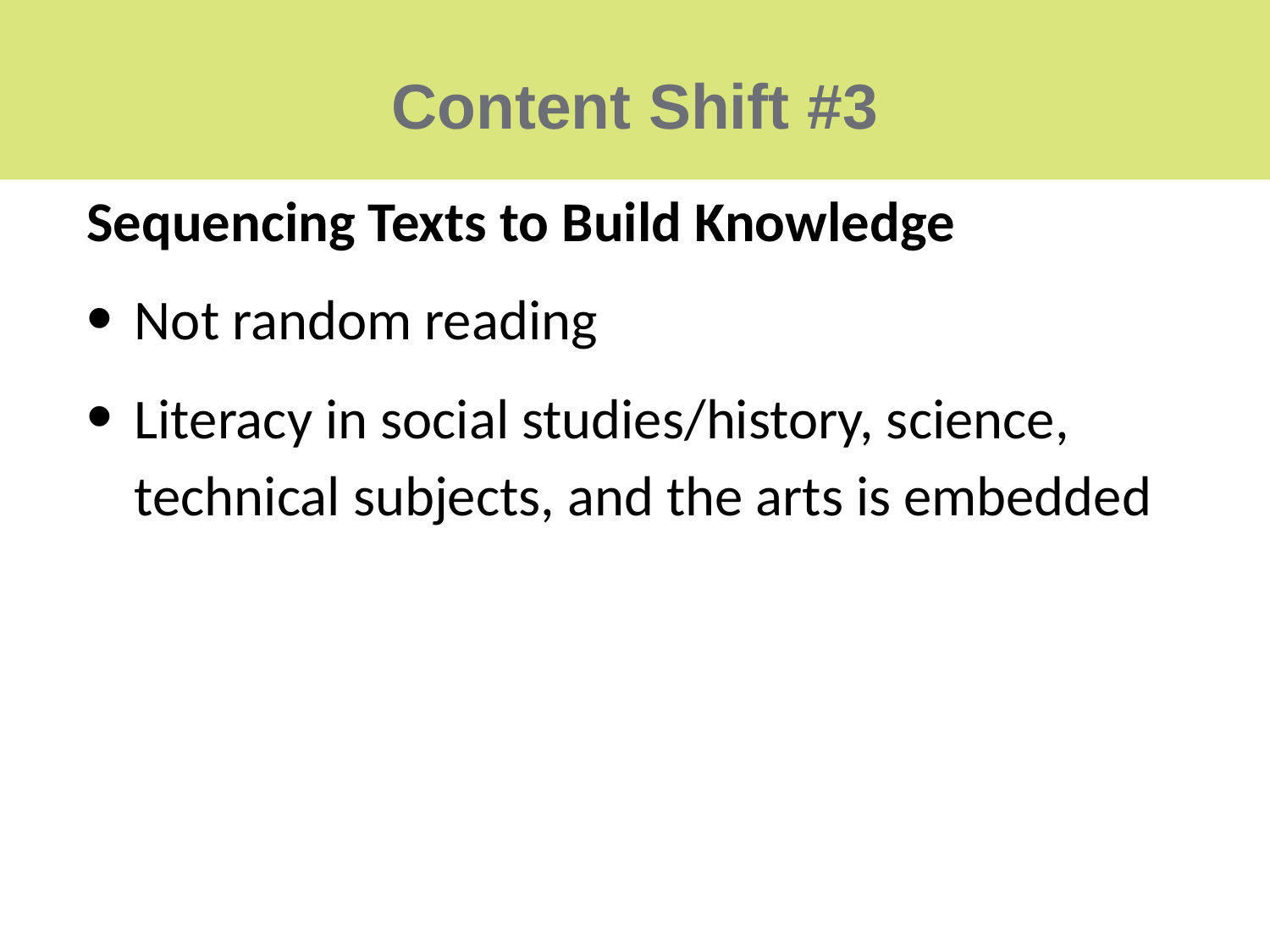

# Content Shift #3
Sequencing Texts to Build Knowledge
Not random reading
Literacy in social studies/history, science, technical subjects, and the arts is embedded

55